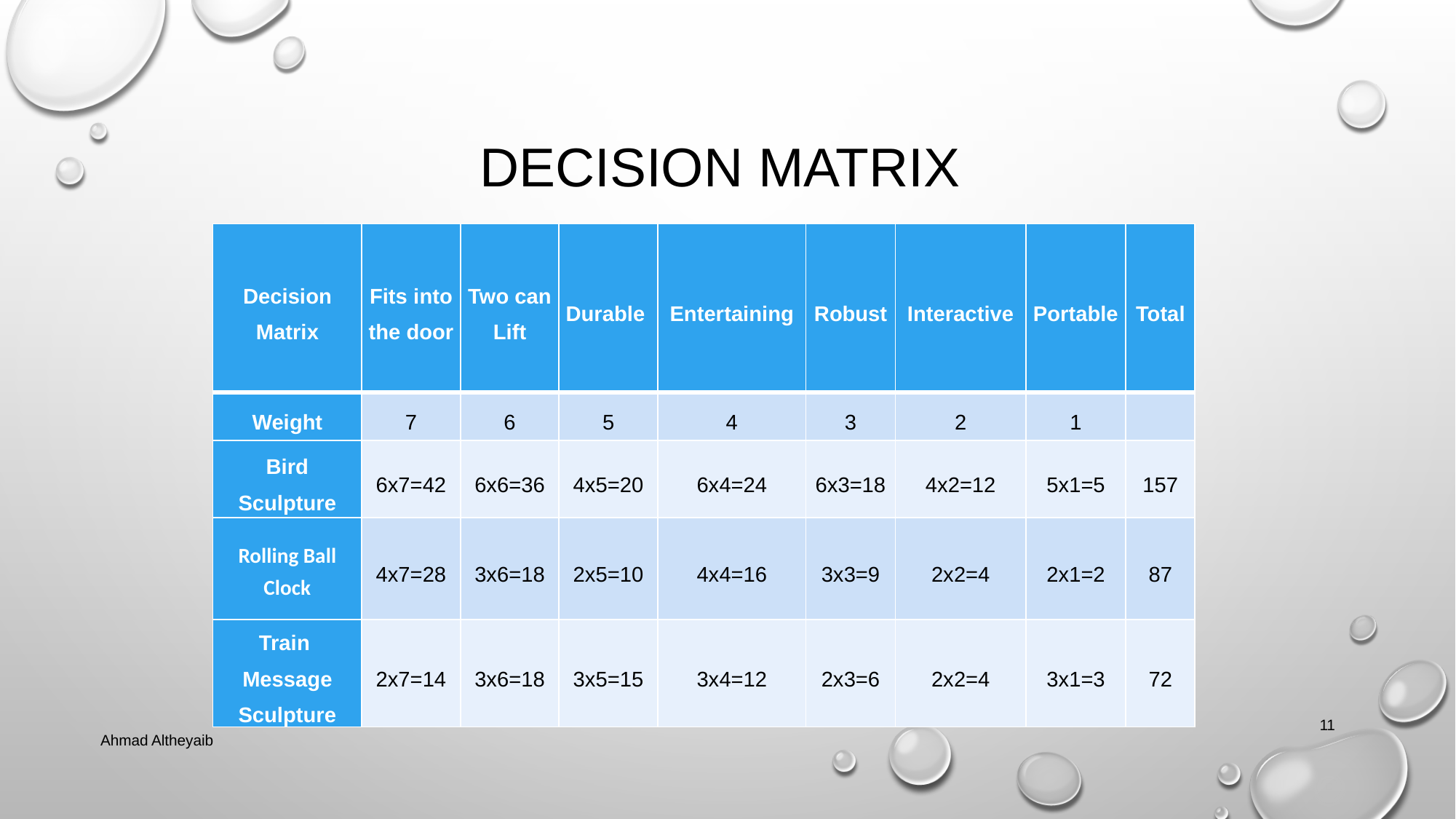

# DECISION MATRIX
| Decision Matrix | Fits into the door | Two can Lift | Durable | Entertaining | Robust | Interactive | Portable | Total |
| --- | --- | --- | --- | --- | --- | --- | --- | --- |
| Weight | 7 | 6 | 5 | 4 | 3 | 2 | 1 |  |
| Bird Sculpture | 6x7=42 | 6x6=36 | 4x5=20 | 6x4=24 | 6x3=18 | 4x2=12 | 5x1=5 | 157 |
| Rolling Ball Clock | 4x7=28 | 3x6=18 | 2x5=10 | 4x4=16 | 3x3=9 | 2x2=4 | 2x1=2 | 87 |
| Train Message Sculpture | 2x7=14 | 3x6=18 | 3x5=15 | 3x4=12 | 2x3=6 | 2x2=4 | 3x1=3 | 72 |
11
Ahmad Altheyaib